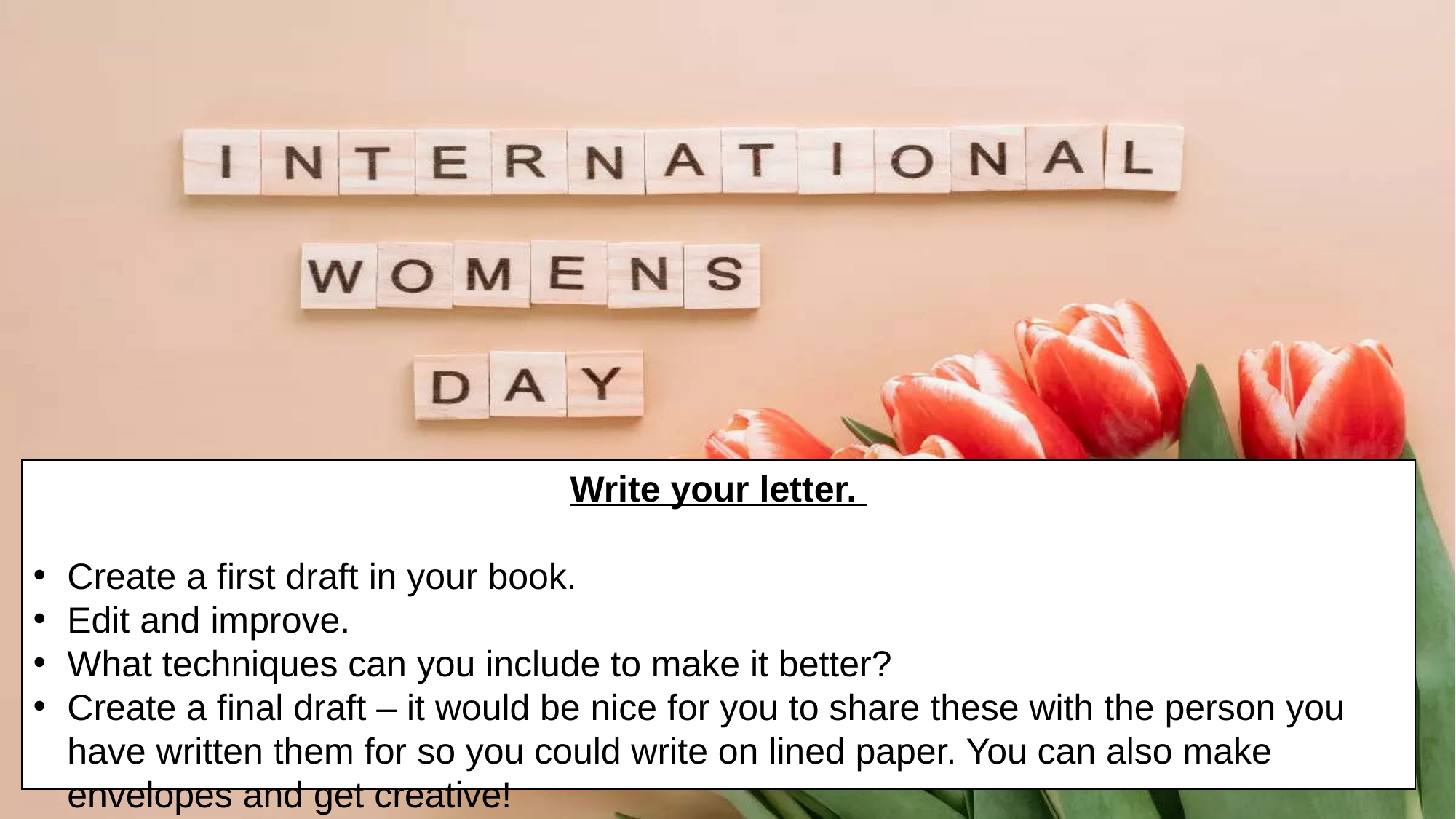

#
Write your letter.

Create a first draft in your book.
Edit and improve.
What techniques can you include to make it better?
Create a final draft – it would be nice for you to share these with the person you have written them for so you could write on lined paper. You can also make envelopes and get creative!